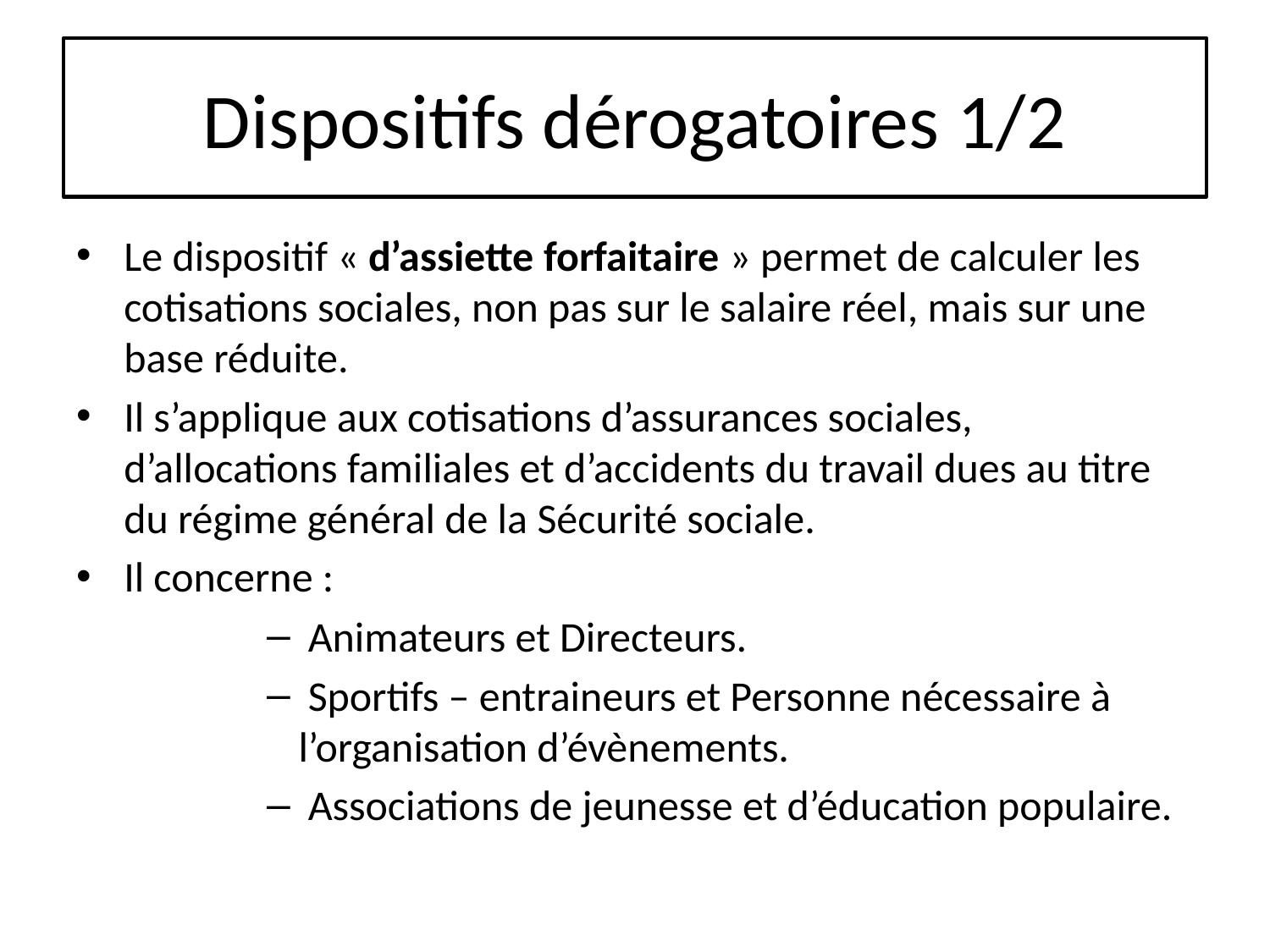

# Dispositifs dérogatoires 1/2
Le dispositif « d’assiette forfaitaire » permet de calculer les cotisations sociales, non pas sur le salaire réel, mais sur une base réduite.
Il s’applique aux cotisations d’assurances sociales, d’allocations familiales et d’accidents du travail dues au titre du régime général de la Sécurité sociale.
Il concerne :
 Animateurs et Directeurs.
 Sportifs – entraineurs et Personne nécessaire à l’organisation d’évènements.
 Associations de jeunesse et d’éducation populaire.